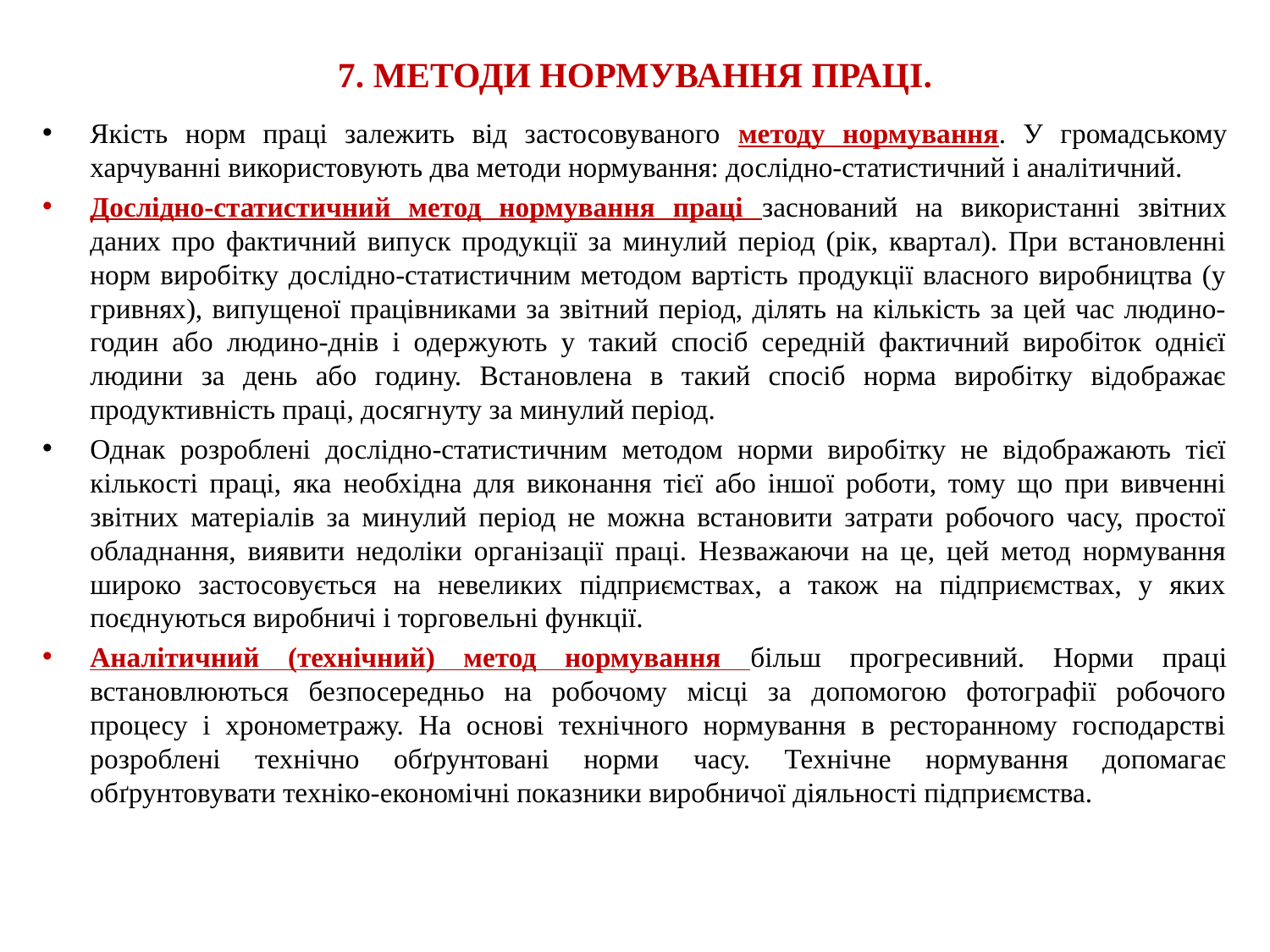

# 7. МЕТОДИ НОРМУВАННЯ ПРАЦІ.
Якість норм праці залежить від застосовуваного методу нормування. У громадському харчуванні використовують два методи нормування: дослідно-статистичний і аналітичний.
Дослідно-статистичний метод нормування праці заснований на використанні звітних даних про фактичний випуск продукції за минулий період (рік, квартал). При встановленні норм виробітку дослідно-статистичним методом вартість продукції власного виробництва (у гривнях), випущеної працівниками за звітний період, ділять на кількість за цей час людино-годин або людино-днів і одержують у такий спосіб середній фактичний виробіток однієї людини за день або годину. Встановлена в такий спосіб норма виробітку відображає продуктивність праці, досягнуту за минулий період.
Однак розроблені дослідно-статистичним методом норми виробітку не відображають тієї кількості праці, яка необхідна для виконання тієї або іншої роботи, тому що при вивченні звітних матеріалів за минулий період не можна встановити затрати робочого часу, простої обладнання, виявити недоліки організації праці. Незважаючи на це, цей метод нормування широко застосовується на невеликих підприємствах, а також на підприємствах, у яких поєднуються виробничі і торговельні функції.
Аналітичний (технічний) метод нормування більш прогресивний. Норми праці встановлюються безпосередньо на робочому місці за допомогою фотографії робочого процесу і хронометражу. На основі технічного нормування в ресторанному господарстві розроблені технічно обґрунтовані норми часу. Технічне нормування допомагає обґрунтовувати техніко-економічні показники виробничої діяльності підприємства.